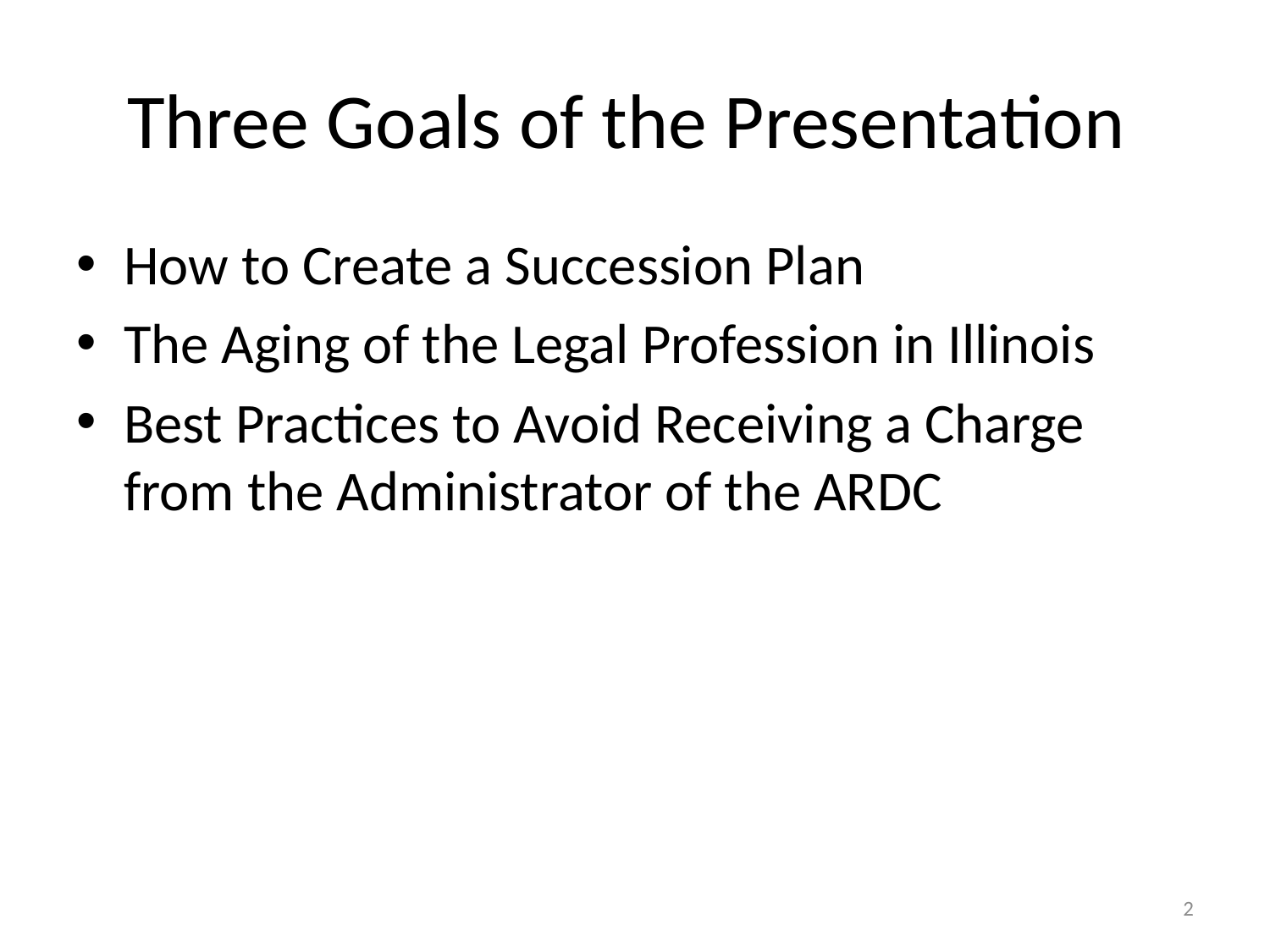

# Three Goals of the Presentation
How to Create a Succession Plan
The Aging of the Legal Profession in Illinois
Best Practices to Avoid Receiving a Charge from the Administrator of the ARDC
2